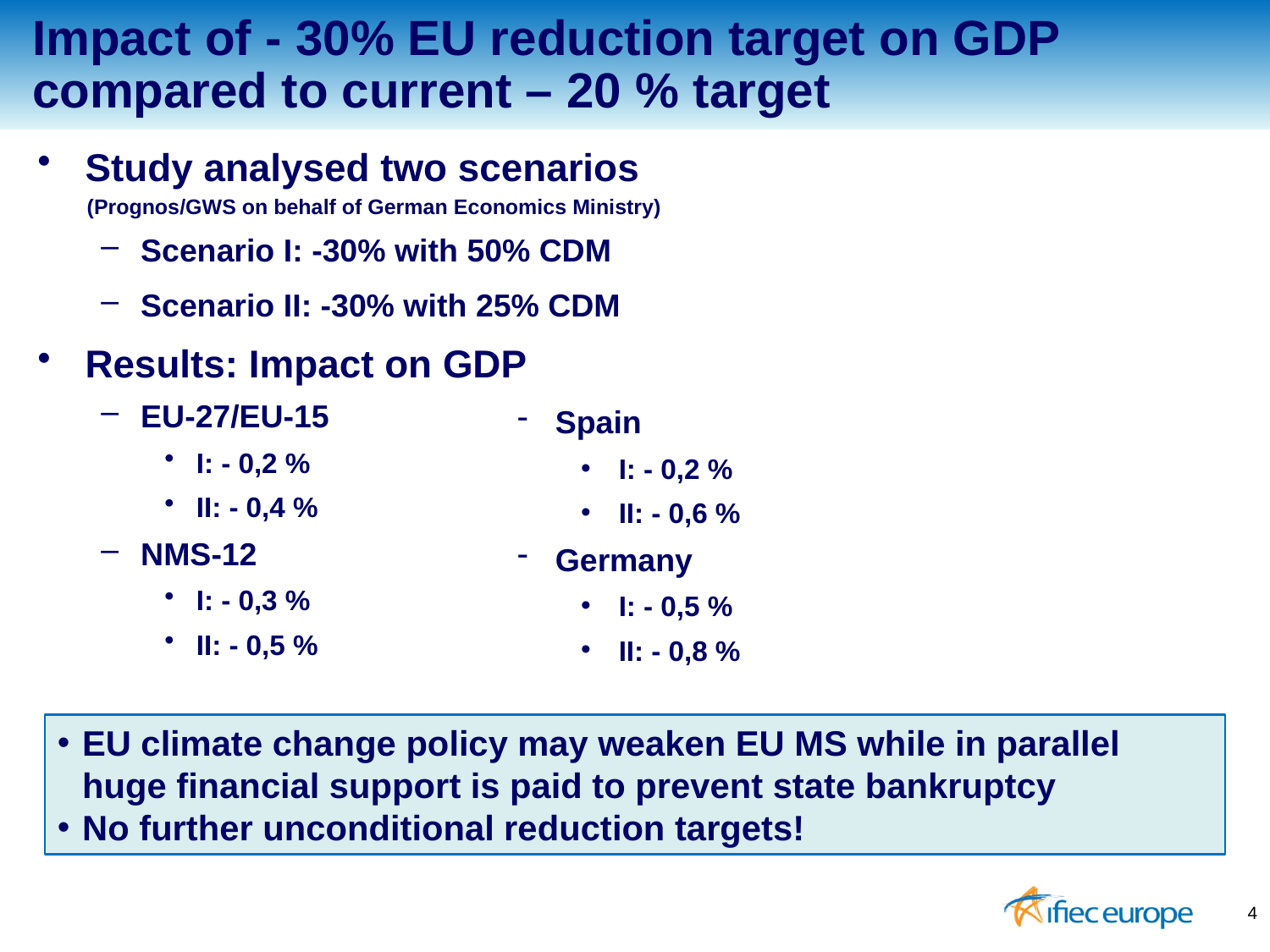

Impact of - 30% EU reduction target on GDP compared to current – 20 % target
Study analysed two scenarios
(Prognos/GWS on behalf of German Economics Ministry)
Scenario I: -30% with 50% CDM
Scenario II: -30% with 25% CDM
Results: Impact on GDP
EU-27/EU-15
I: - 0,2 %
II: - 0,4 %
NMS-12
I: - 0,3 %
II: - 0,5 %

Spain
I: - 0,2 %
II: - 0,6 %
Germany
I: - 0,5 %
II: - 0,8 %

EU climate change policy may weaken EU MS while in parallel huge financial support is paid to prevent state bankruptcy
No further unconditional reduction targets!
4